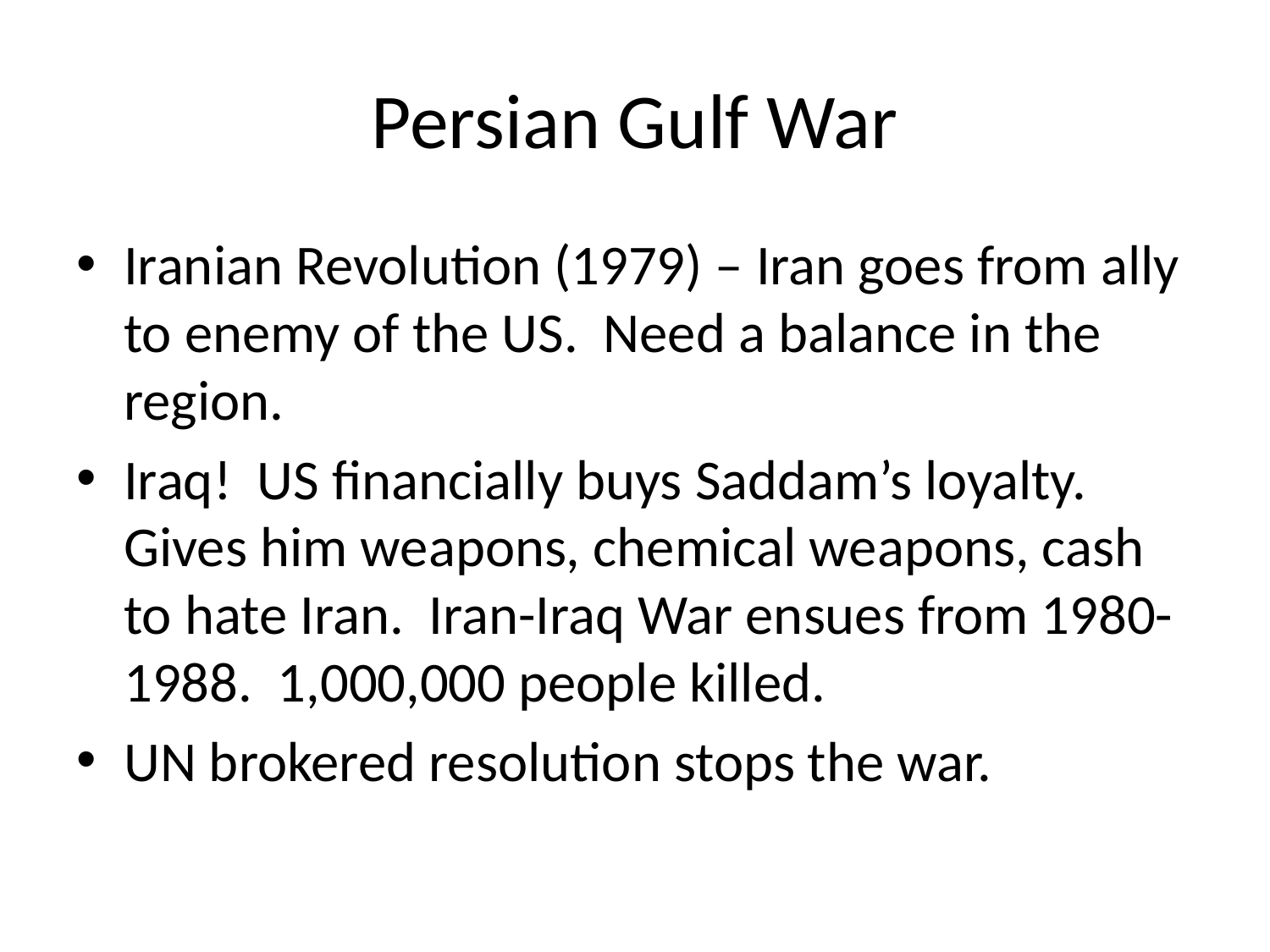

# Persian Gulf War
Iranian Revolution (1979) – Iran goes from ally to enemy of the US.  Need a balance in the region.
Iraq!  US financially buys Saddam’s loyalty.  Gives him weapons, chemical weapons, cash to hate Iran.  Iran-Iraq War ensues from 1980-1988.  1,000,000 people killed.
UN brokered resolution stops the war.